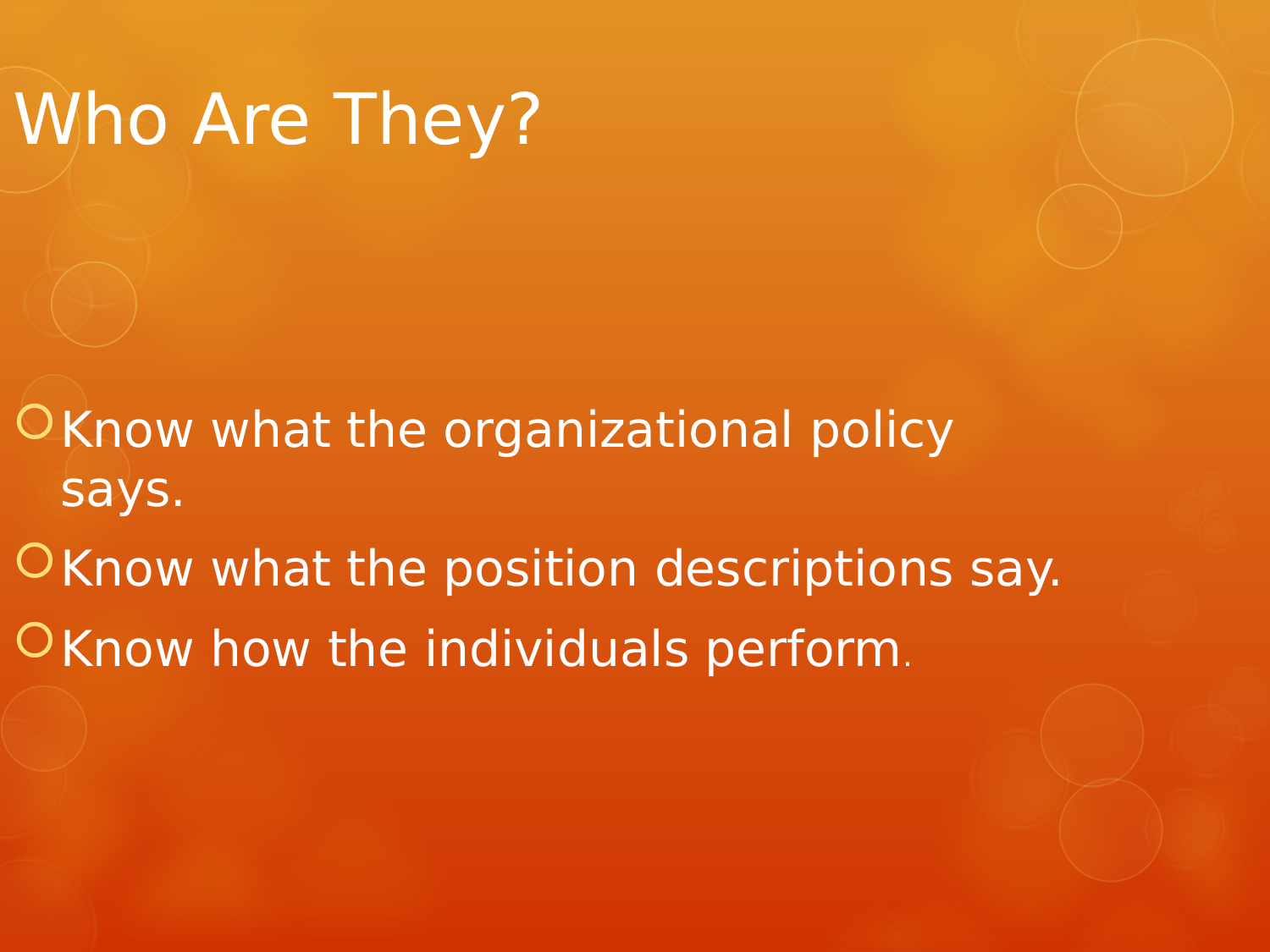

Who Are They?
Know what the organizational policy says.
Know what the position descriptions say.
Know how the individuals perform.